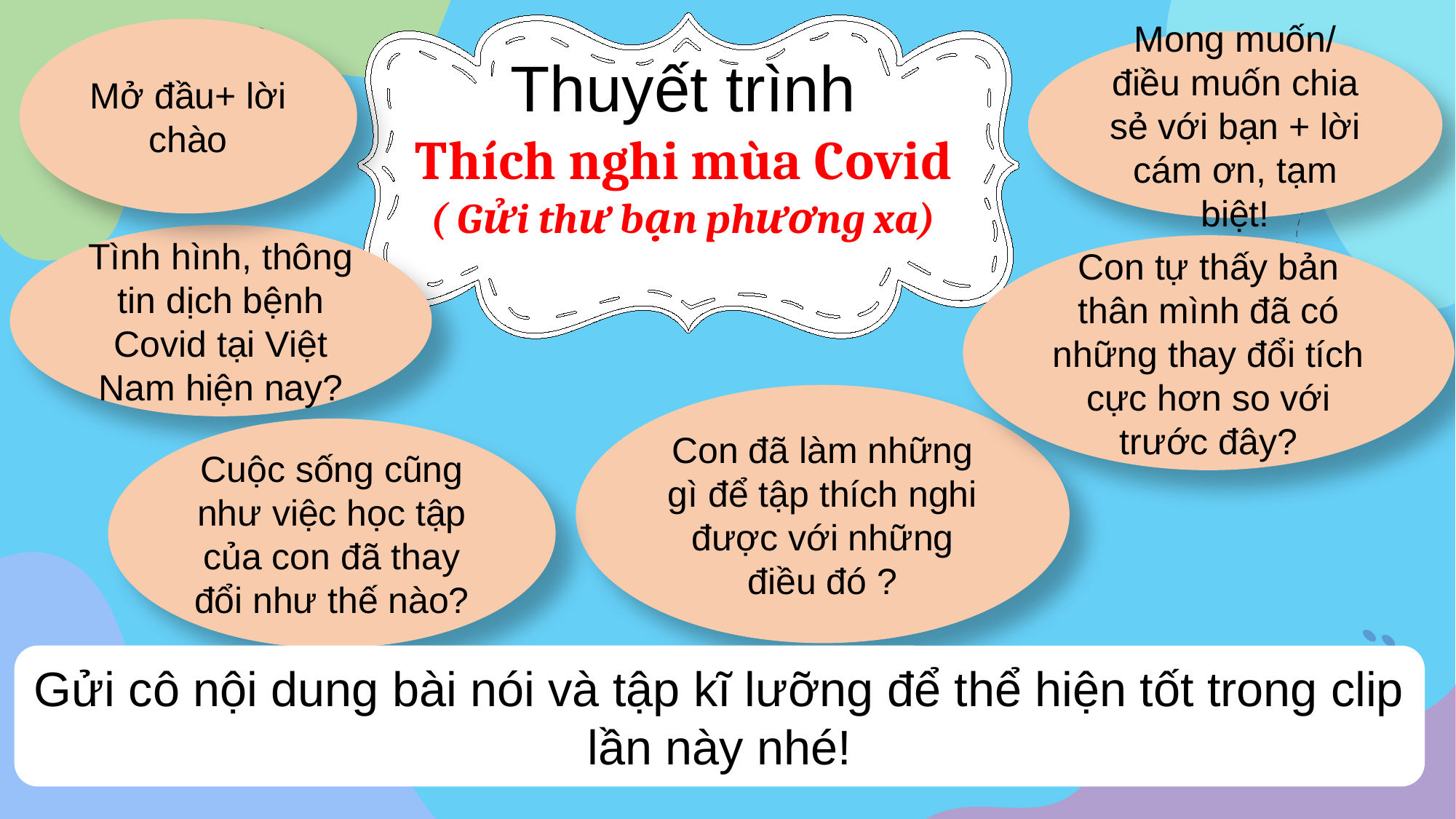

Mở đầu+ lời chào
Mong muốn/ điều muốn chia sẻ với bạn + lời cám ơn, tạm biệt!
Thuyết trình
Thích nghi mùa Covid
( Gửi thư bạn phương xa)
Tình hình, thông tin dịch bệnh Covid tại Việt Nam hiện nay?
Con tự thấy bản thân mình đã có những thay đổi tích cực hơn so với trước đây?
Con đã làm những gì để tập thích nghi được với những điều đó ?
Cuộc sống cũng như việc học tập của con đã thay đổi như thế nào?
Gửi cô nội dung bài nói và tập kĩ lưỡng để thể hiện tốt trong clip lần này nhé!